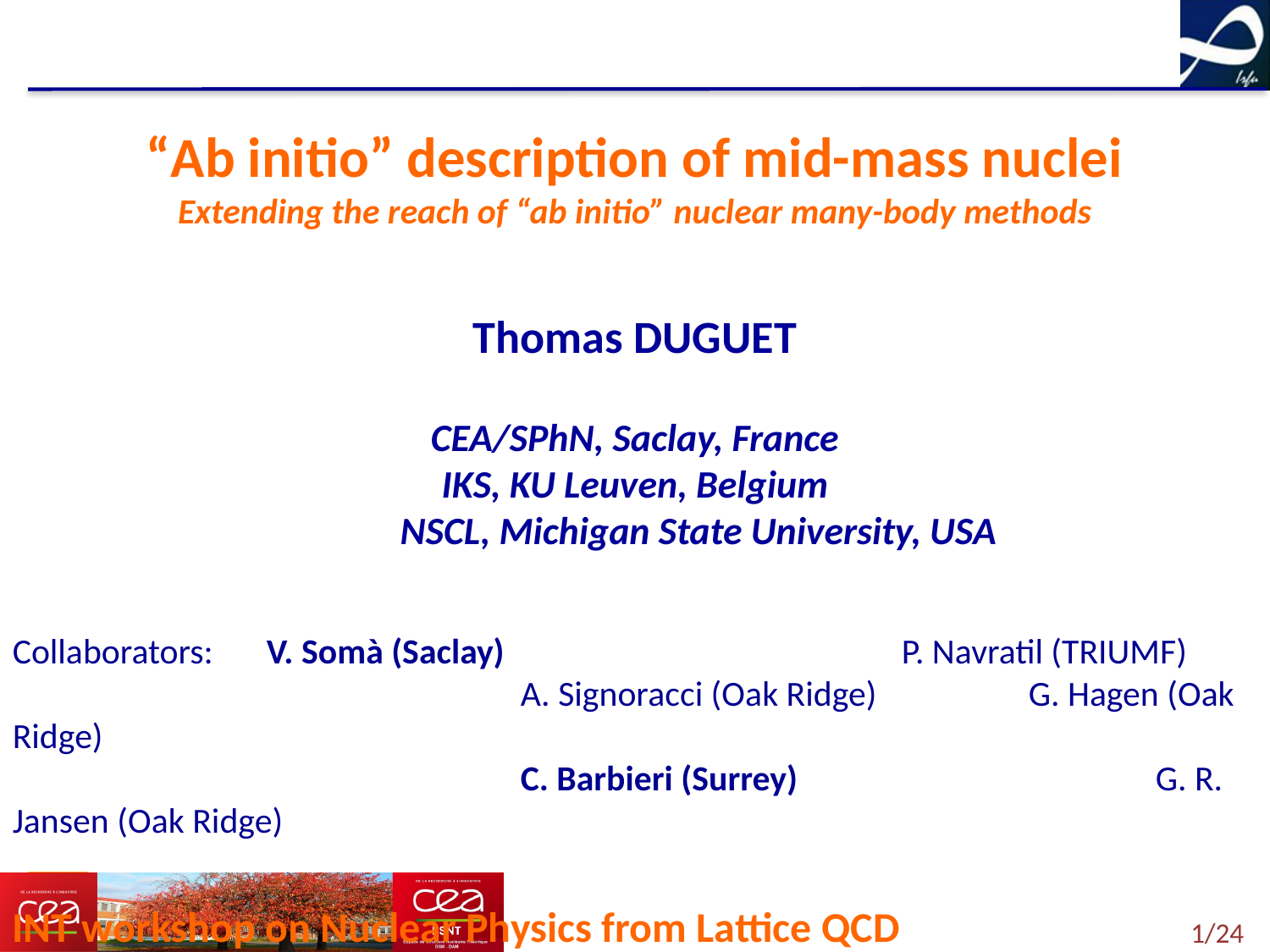

“Ab initio” description of mid-mass nuclei
Extending the reach of “ab initio” nuclear many-body methods

Thomas DUGUET

CEA/SPhN, Saclay, France
IKS, KU Leuven, Belgium
	NSCL, Michigan State University, USA

Collaborators: 	V. Somà (Saclay)				P. Navratil (TRIUMF)
				A. Signoracci (Oak Ridge)		G. Hagen (Oak Ridge)
				C. Barbieri (Surrey)			G. R. Jansen (Oak Ridge)

INT workshop on Nuclear Physics from Lattice QCD

								Seattle, March 21st – May 27th 2016